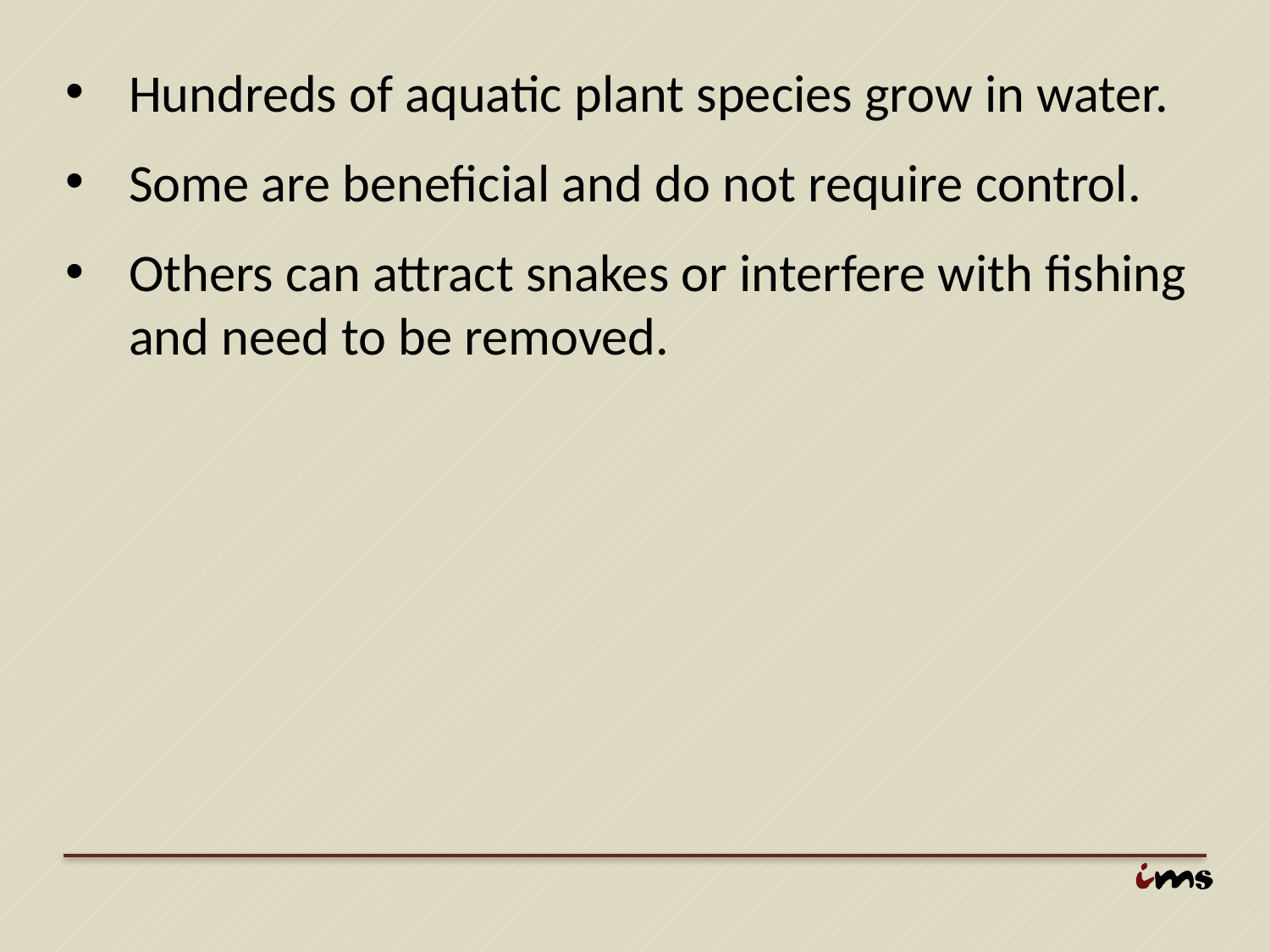

Hundreds of aquatic plant species grow in water.
Some are beneficial and do not require control.
Others can attract snakes or interfere with fishing and need to be removed.